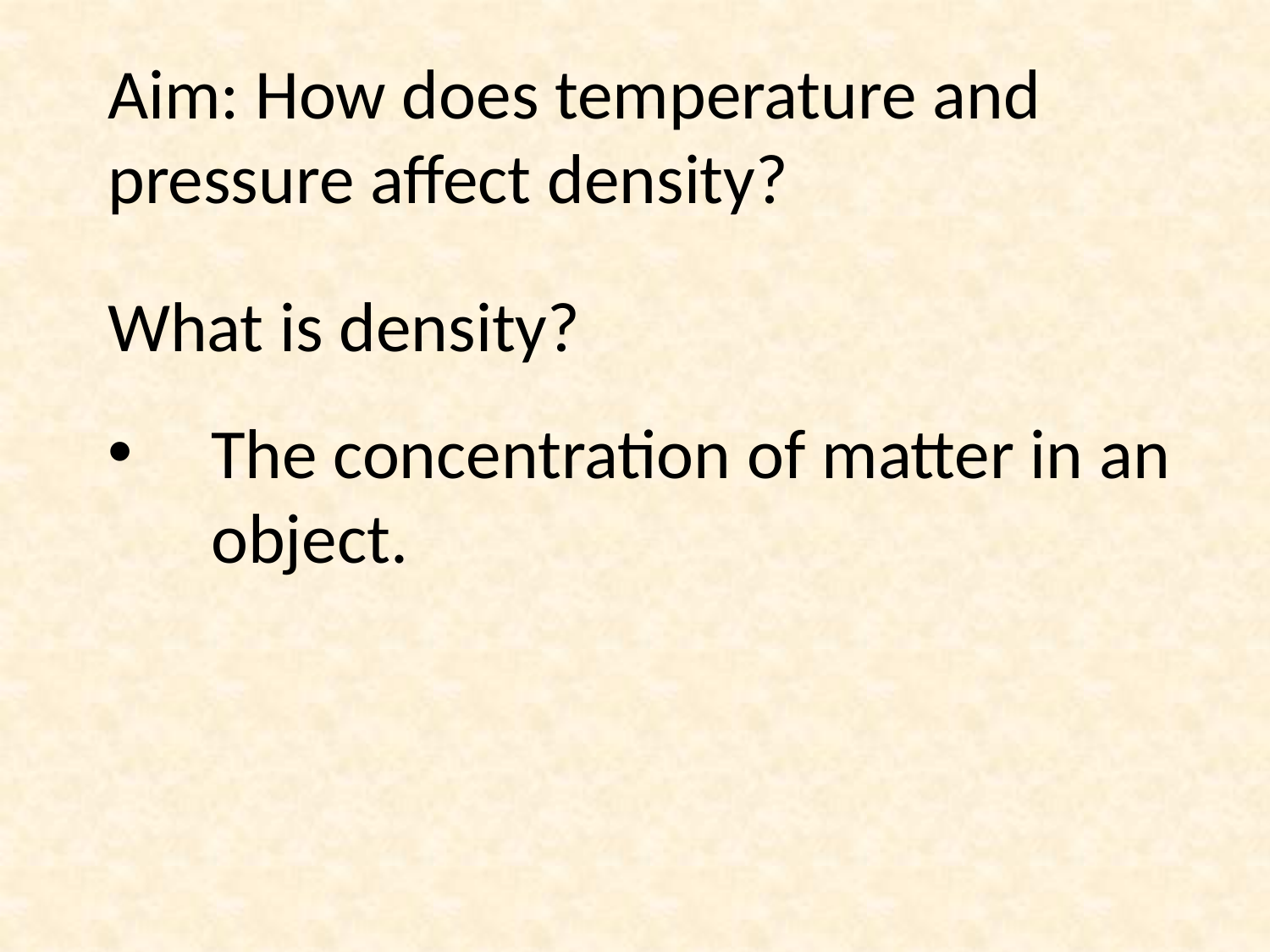

Aim: How does temperature and pressure affect density?
What is density?
The concentration of matter in an object.